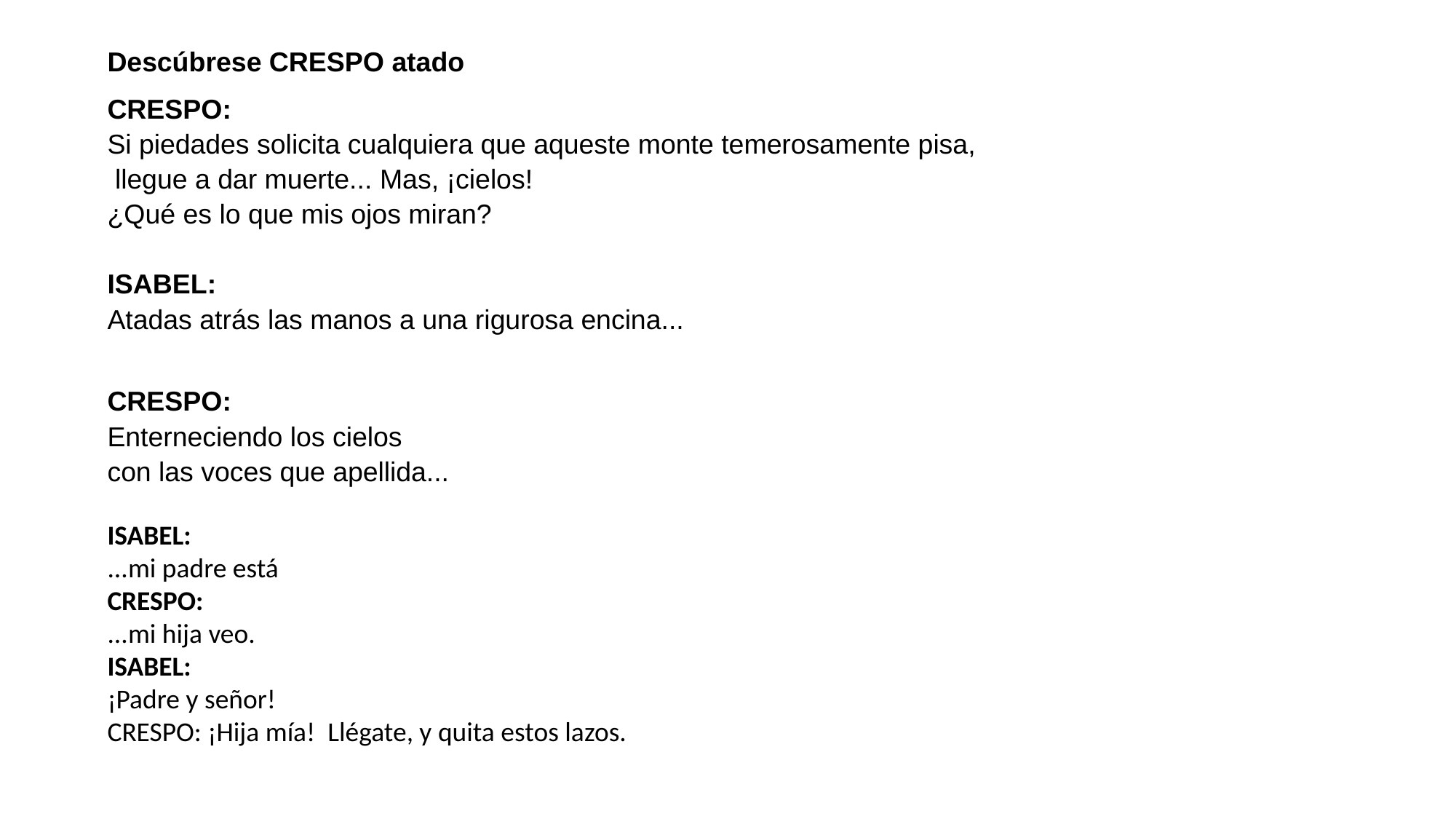

Descúbrese CRESPO atado
CRESPO:
Si piedades solicita cualquiera que aqueste monte temerosamente pisa,
 llegue a dar muerte... Mas, ¡cielos!
¿Qué es lo que mis ojos miran?

ISABEL:
Atadas atrás las manos a una rigurosa encina...

CRESPO:
Enterneciendo los cielos
con las voces que apellida...

ISABEL:
...mi padre está
CRESPO:
...mi hija veo.
ISABEL:
¡Padre y señor!
CRESPO: ¡Hija mía!  Llégate, y quita estos lazos.